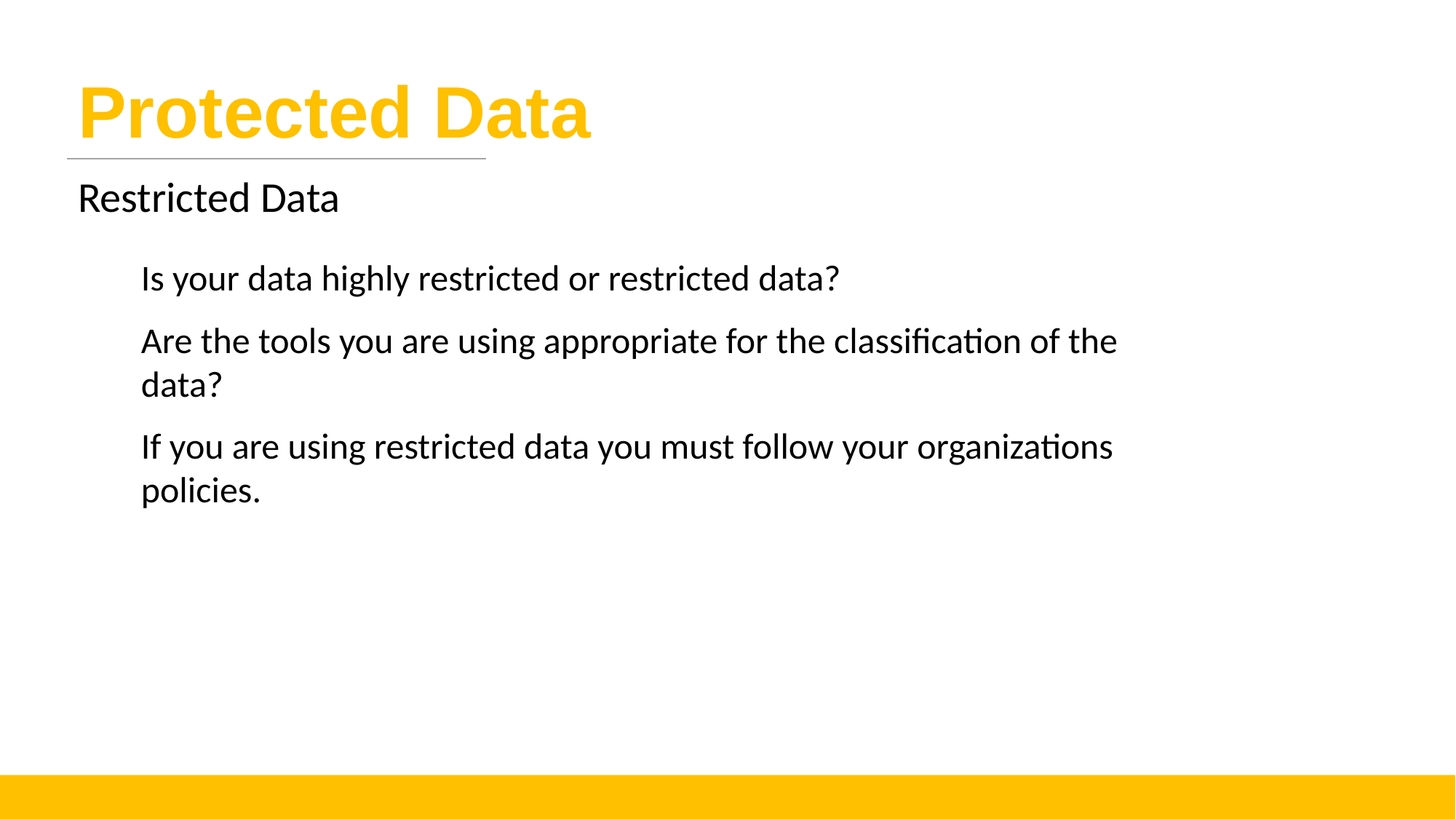

Protected Data
Restricted Data
Is your data highly restricted or restricted data?
Are the tools you are using appropriate for the classification of the data?
If you are using restricted data you must follow your organizations policies.